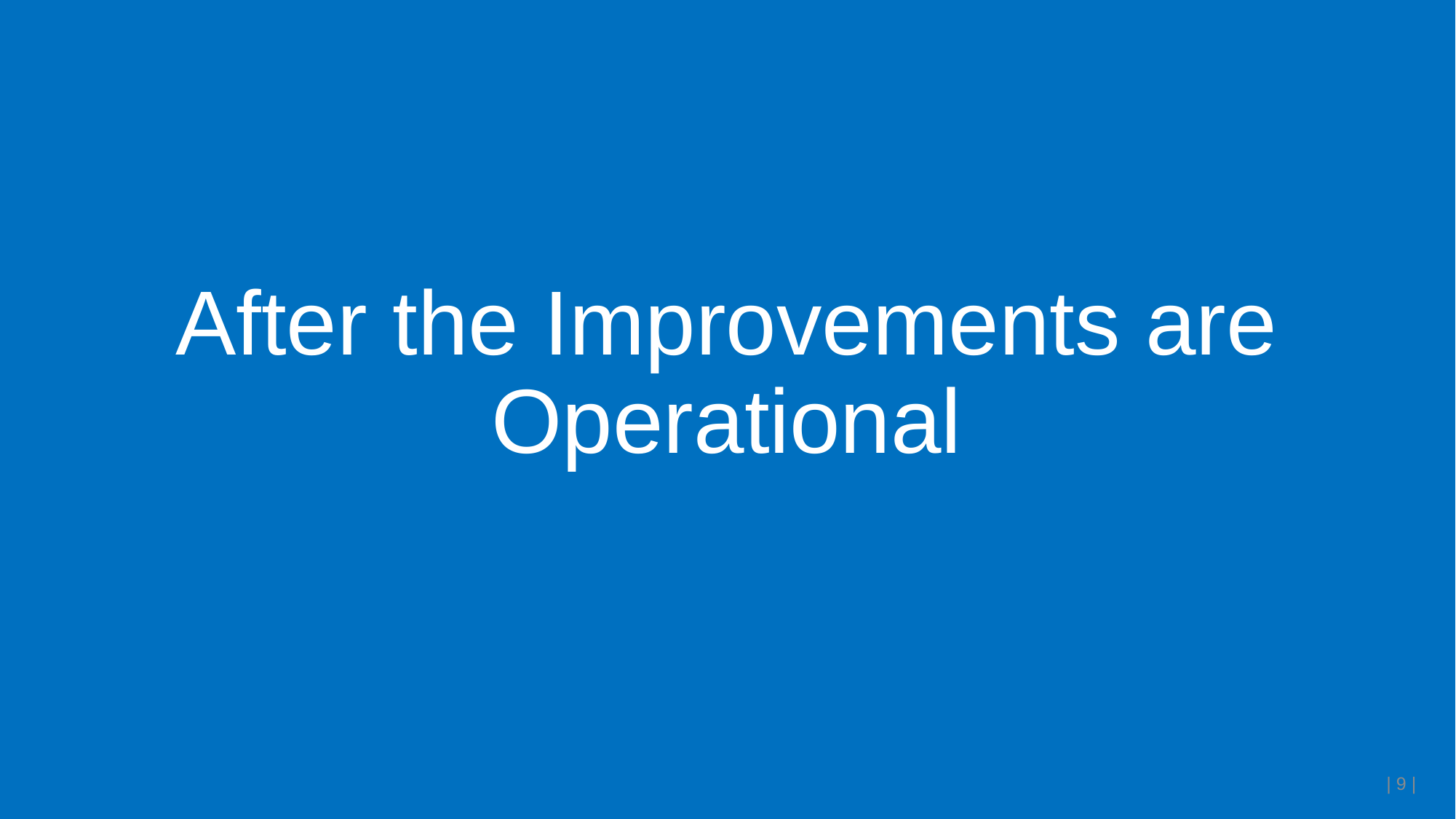

# After the Improvements are Operational

| 9 |